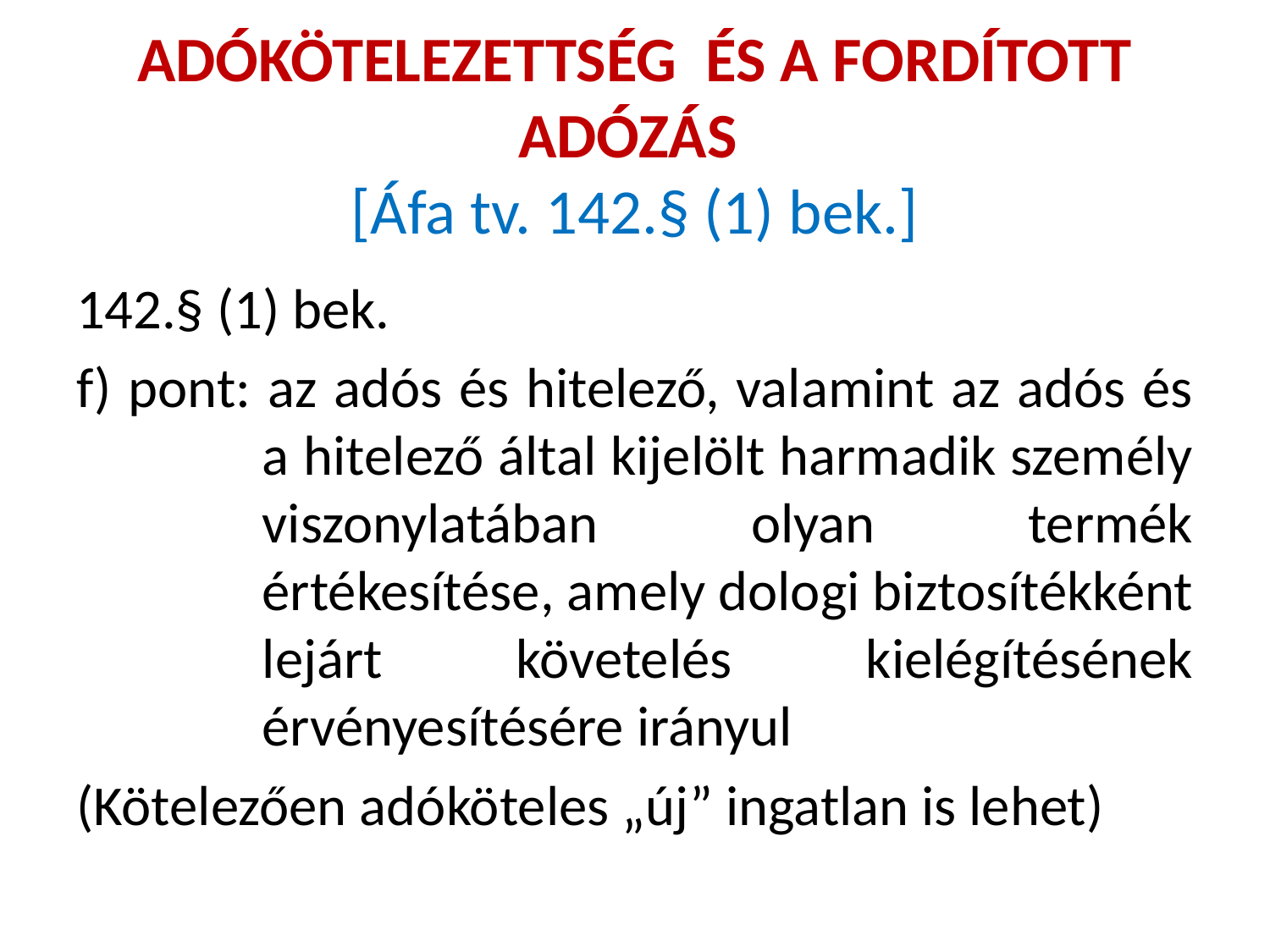

# ADÓKÖTELEZETTSÉG  ÉS A FORDÍTOTT ADÓZÁS [Áfa tv. 142.§ (1) bek.]
142.§ (1) bek.
f) pont: az adós és hitelező, valamint az adós és a hitelező által kijelölt harmadik személy viszonylatában olyan termék értékesítése, amely dologi biztosítékként lejárt követelés kielégítésének érvényesítésére irányul
(Kötelezően adóköteles „új” ingatlan is lehet)